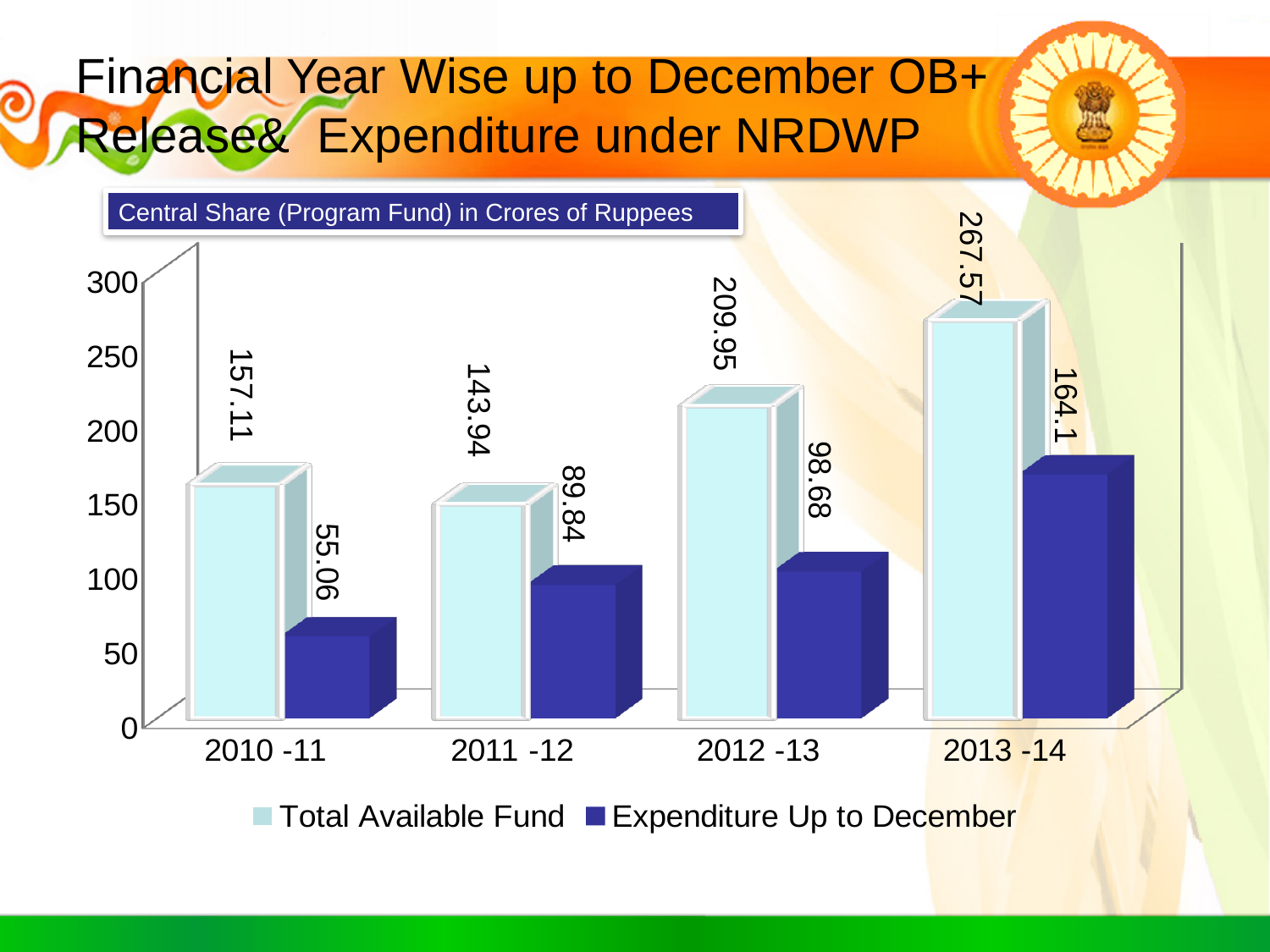

# Financial Year Wise up to December OB+ Release&  Expenditure under NRDWP
Central Share (Program Fund) in Crores of Ruppees

[unsupported chart]